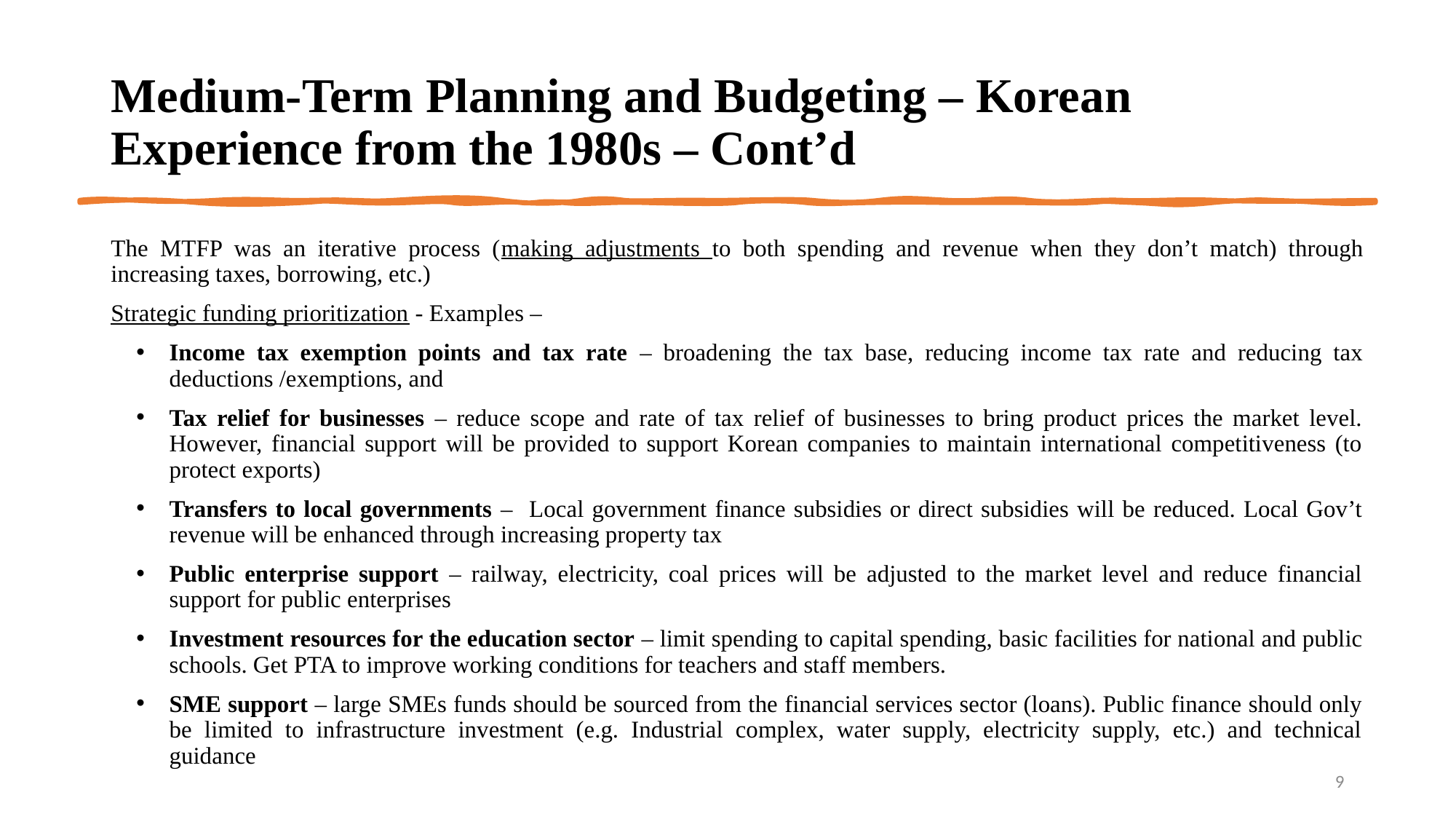

# Medium-Term Planning and Budgeting – Korean Experience from the 1980s – Cont’d

The MTFP was an iterative process (making adjustments to both spending and revenue when they don’t match) through increasing taxes, borrowing, etc.)
Strategic funding prioritization - Examples –
Income tax exemption points and tax rate – broadening the tax base, reducing income tax rate and reducing tax deductions /exemptions, and
Tax relief for businesses – reduce scope and rate of tax relief of businesses to bring product prices the market level. However, financial support will be provided to support Korean companies to maintain international competitiveness (to protect exports)
Transfers to local governments –  Local government finance subsidies or direct subsidies will be reduced. Local Gov’t revenue will be enhanced through increasing property tax
Public enterprise support – railway, electricity, coal prices will be adjusted to the market level and reduce financial support for public enterprises
Investment resources for the education sector – limit spending to capital spending, basic facilities for national and public schools. Get PTA to improve working conditions for teachers and staff members.
SME support – large SMEs funds should be sourced from the financial services sector (loans). Public finance should only be limited to infrastructure investment (e.g. Industrial complex, water supply, electricity supply, etc.) and technical guidance
9